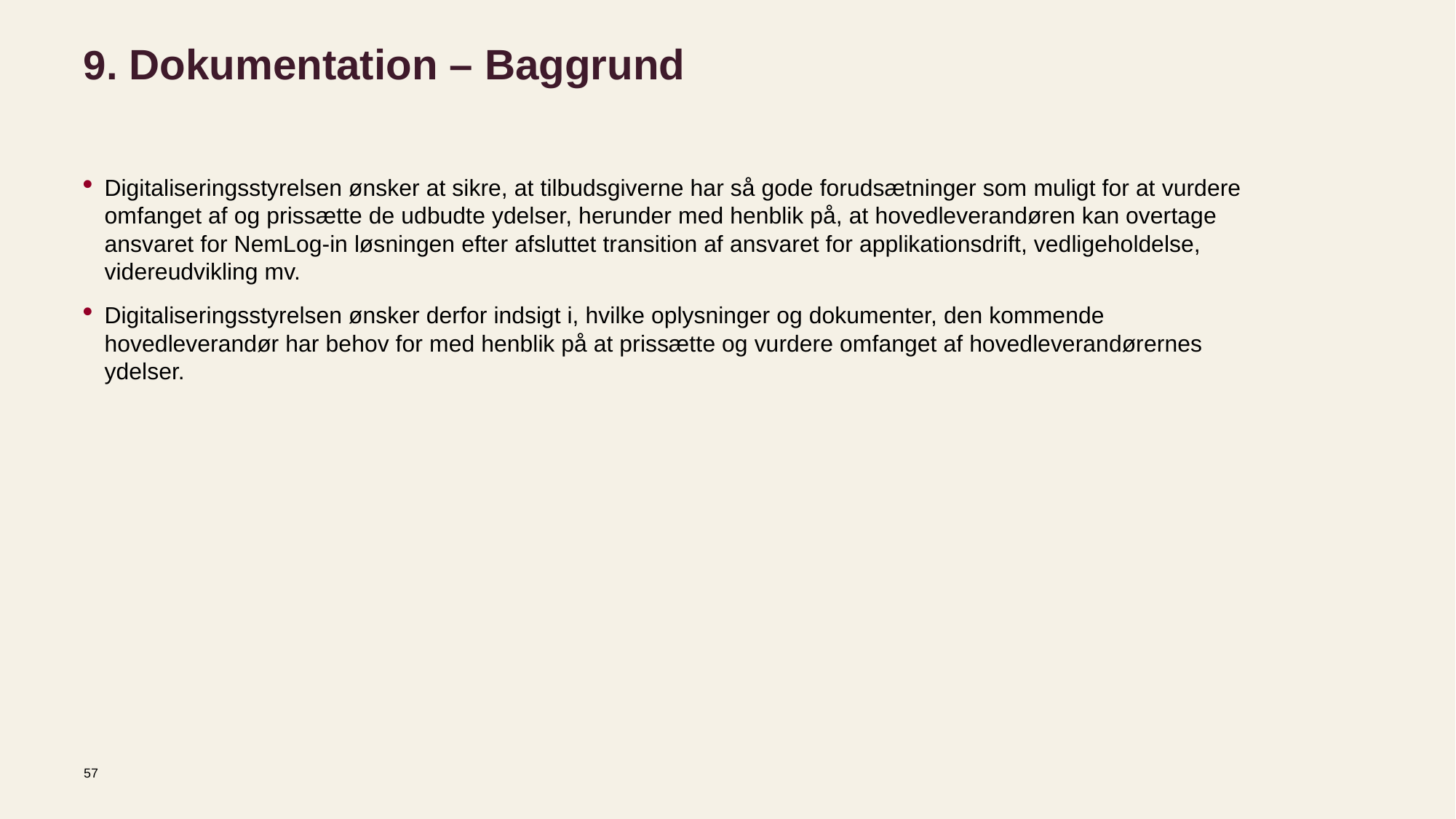

# 9. Dokumentation – Baggrund
Digitaliseringsstyrelsen ønsker at sikre, at tilbudsgiverne har så gode forudsætninger som muligt for at vurdere omfanget af og prissætte de udbudte ydelser, herunder med henblik på, at hovedleverandøren kan overtage ansvaret for NemLog-in løsningen efter afsluttet transition af ansvaret for applikationsdrift, vedligeholdelse, videreudvikling mv.
Digitaliseringsstyrelsen ønsker derfor indsigt i, hvilke oplysninger og dokumenter, den kommende hovedleverandør har behov for med henblik på at prissætte og vurdere omfanget af hovedleverandørernes ydelser.

57